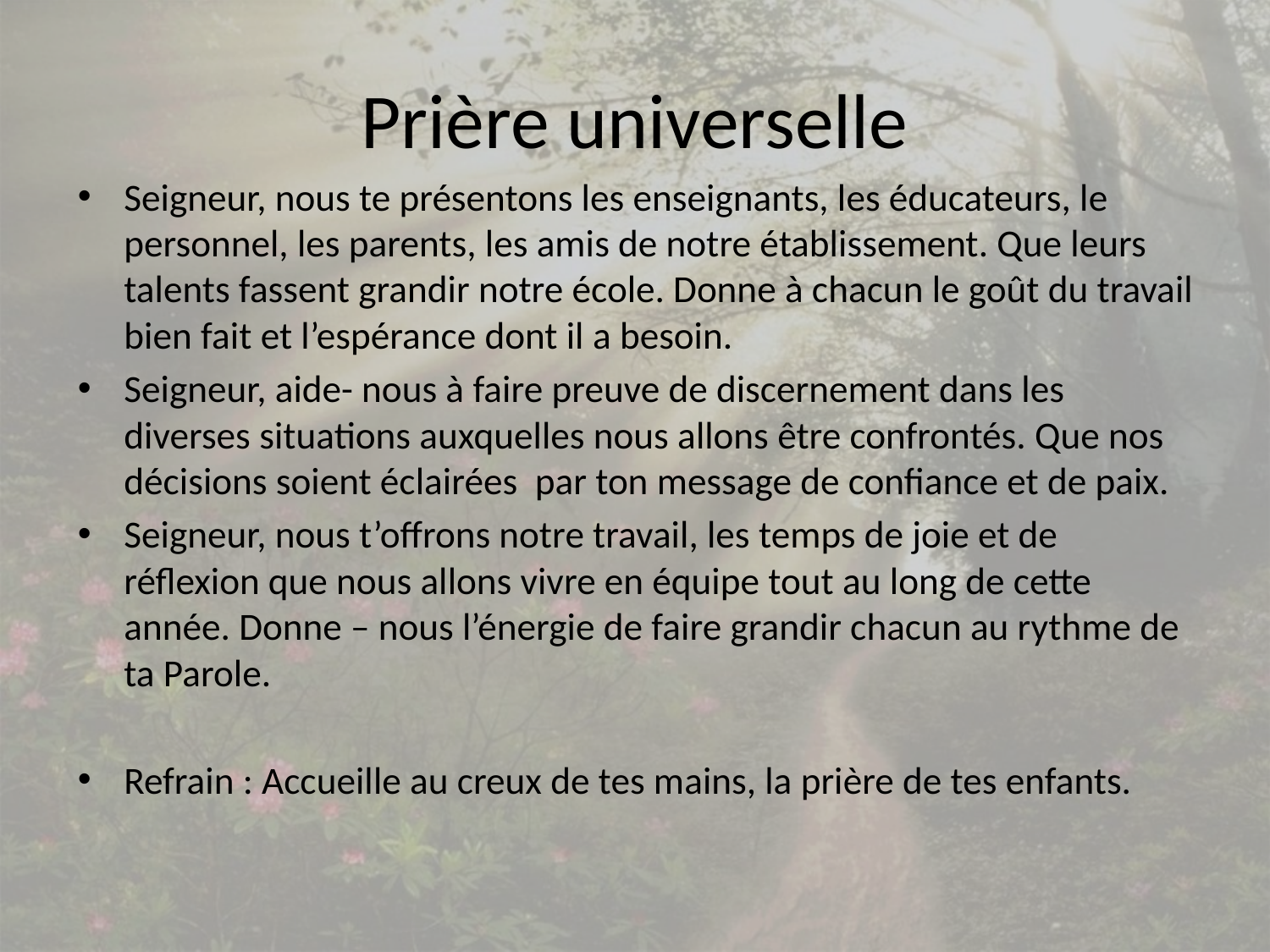

# Prière universelle
Seigneur, nous te présentons les enseignants, les éducateurs, le personnel, les parents, les amis de notre établissement. Que leurs talents fassent grandir notre école. Donne à chacun le goût du travail bien fait et l’espérance dont il a besoin.
Seigneur, aide- nous à faire preuve de discernement dans les diverses situations auxquelles nous allons être confrontés. Que nos décisions soient éclairées  par ton message de confiance et de paix.
Seigneur, nous t’offrons notre travail, les temps de joie et de réflexion que nous allons vivre en équipe tout au long de cette année. Donne – nous l’énergie de faire grandir chacun au rythme de ta Parole.

Refrain : Accueille au creux de tes mains, la prière de tes enfants.